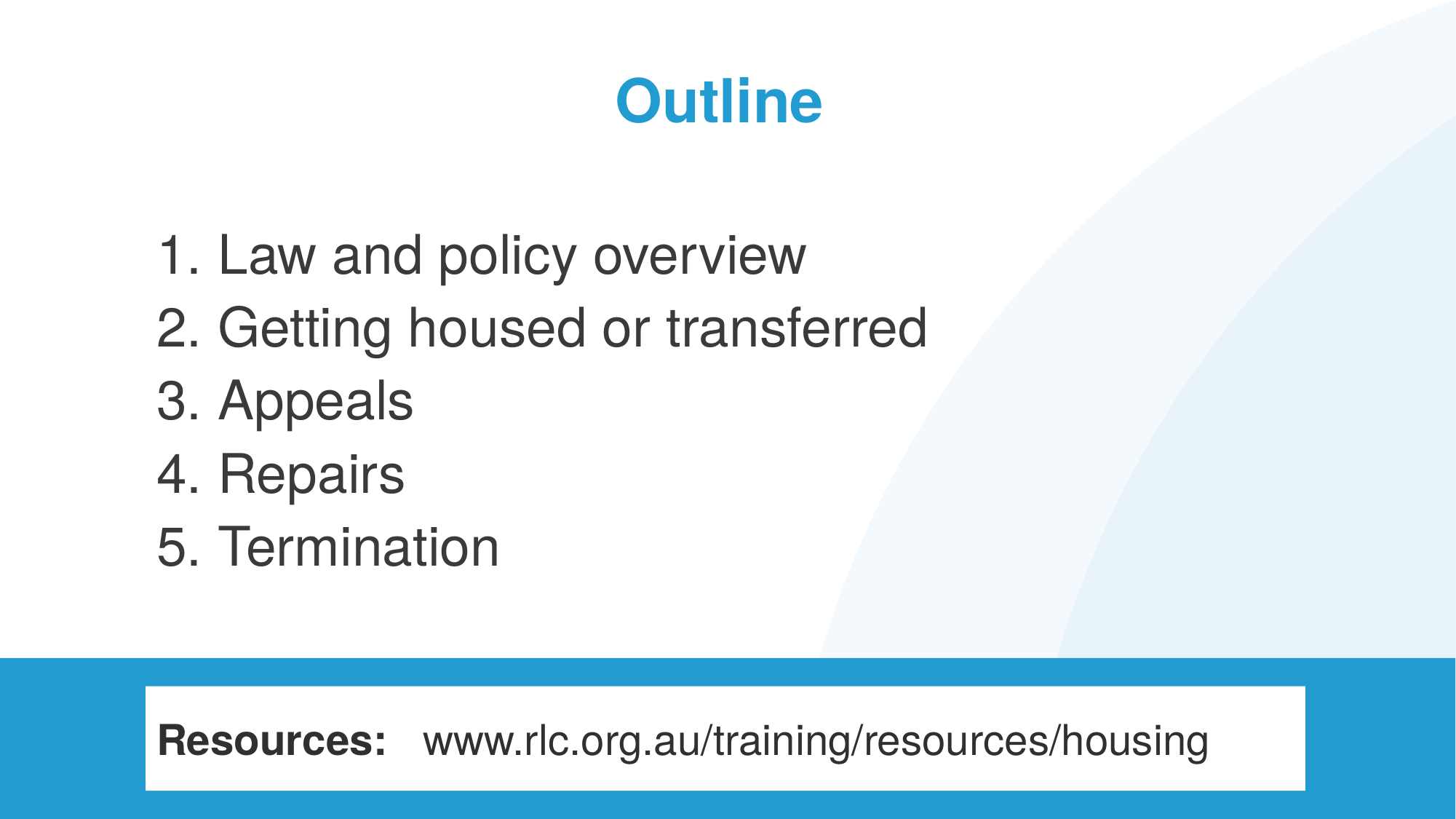

# Outline
Law and policy overview
Getting housed or transferred
Appeals
Repairs
Termination
Resources:   www.rlc.org.au/training/resources/housing